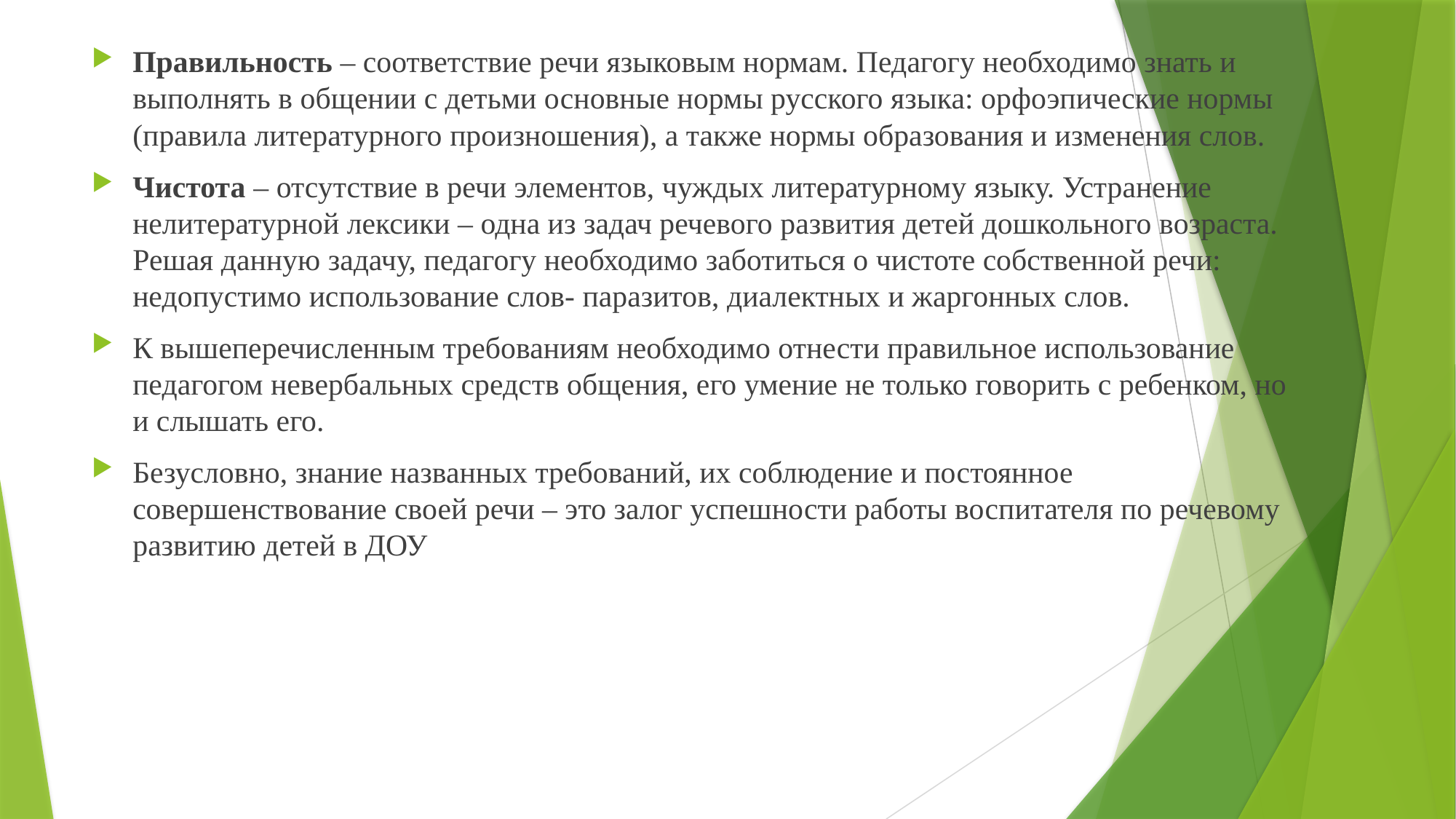

Правильность – соответствие речи языковым нормам. Педагогу необходимо знать и выполнять в общении с детьми основные нормы русского языка: орфоэпические нормы (правила литературного произношения), а также нормы образования и изменения слов.
Чистота – отсутствие в речи элементов, чуждых литературному языку. Устранение нелитературной лексики – одна из задач речевого развития детей дошкольного возраста. Решая данную задачу, педагогу необходимо заботиться о чистоте собственной речи: недопустимо использование слов- паразитов, диалектных и жаргонных слов.
К вышеперечисленным требованиям необходимо отнести правильное использование педагогом невербальных средств общения, его умение не только говорить с ребенком, но и слышать его.
Безусловно, знание названных требований, их соблюдение и постоянное совершенствование своей речи – это залог успешности работы воспитателя по речевому развитию детей в ДОУ